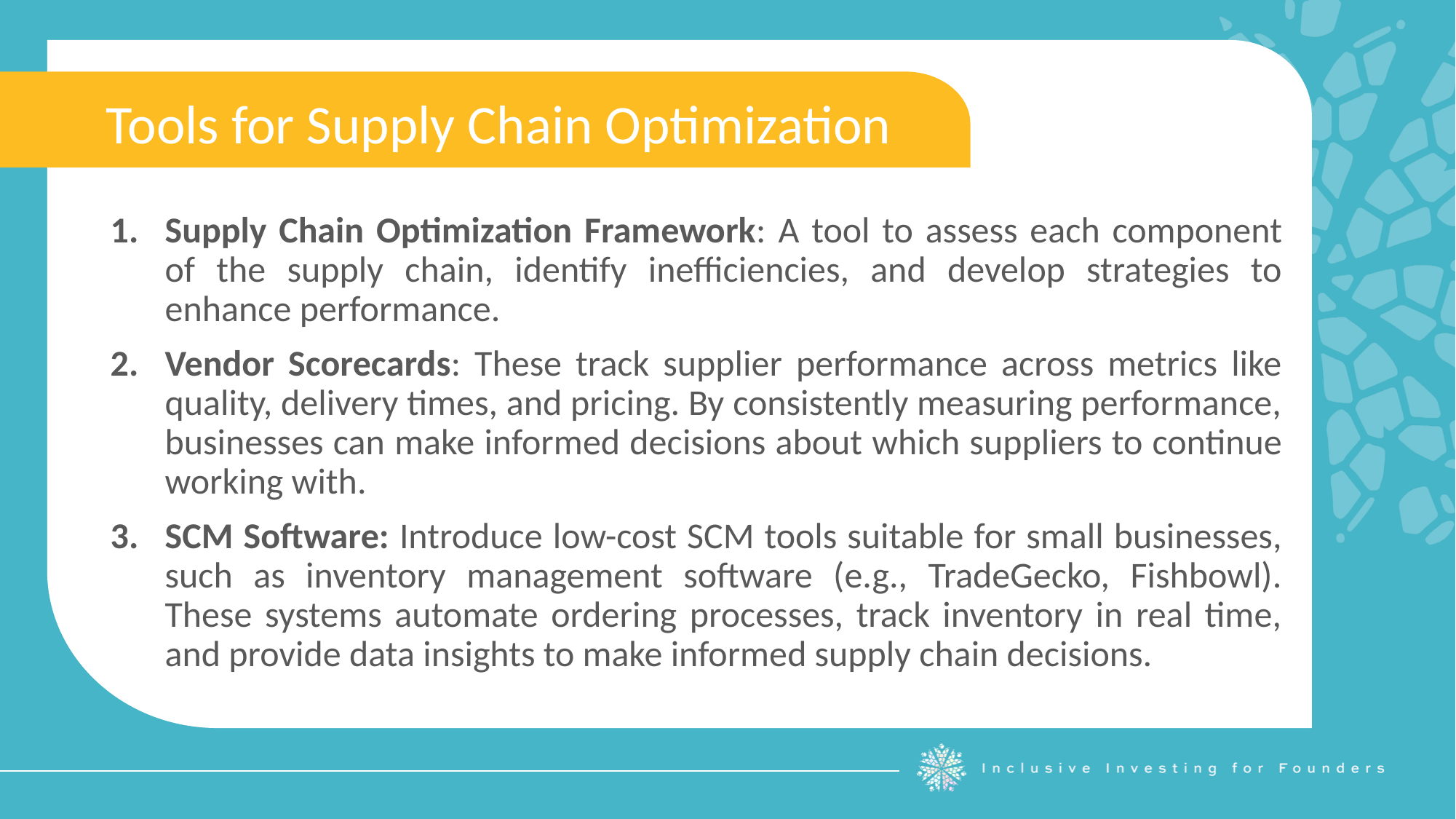

Tools for Supply Chain Optimization
Supply Chain Optimization Framework: A tool to assess each component of the supply chain, identify inefficiencies, and develop strategies to enhance performance.
Vendor Scorecards: These track supplier performance across metrics like quality, delivery times, and pricing. By consistently measuring performance, businesses can make informed decisions about which suppliers to continue working with.
SCM Software: Introduce low-cost SCM tools suitable for small businesses, such as inventory management software (e.g., TradeGecko, Fishbowl). These systems automate ordering processes, track inventory in real time, and provide data insights to make informed supply chain decisions.